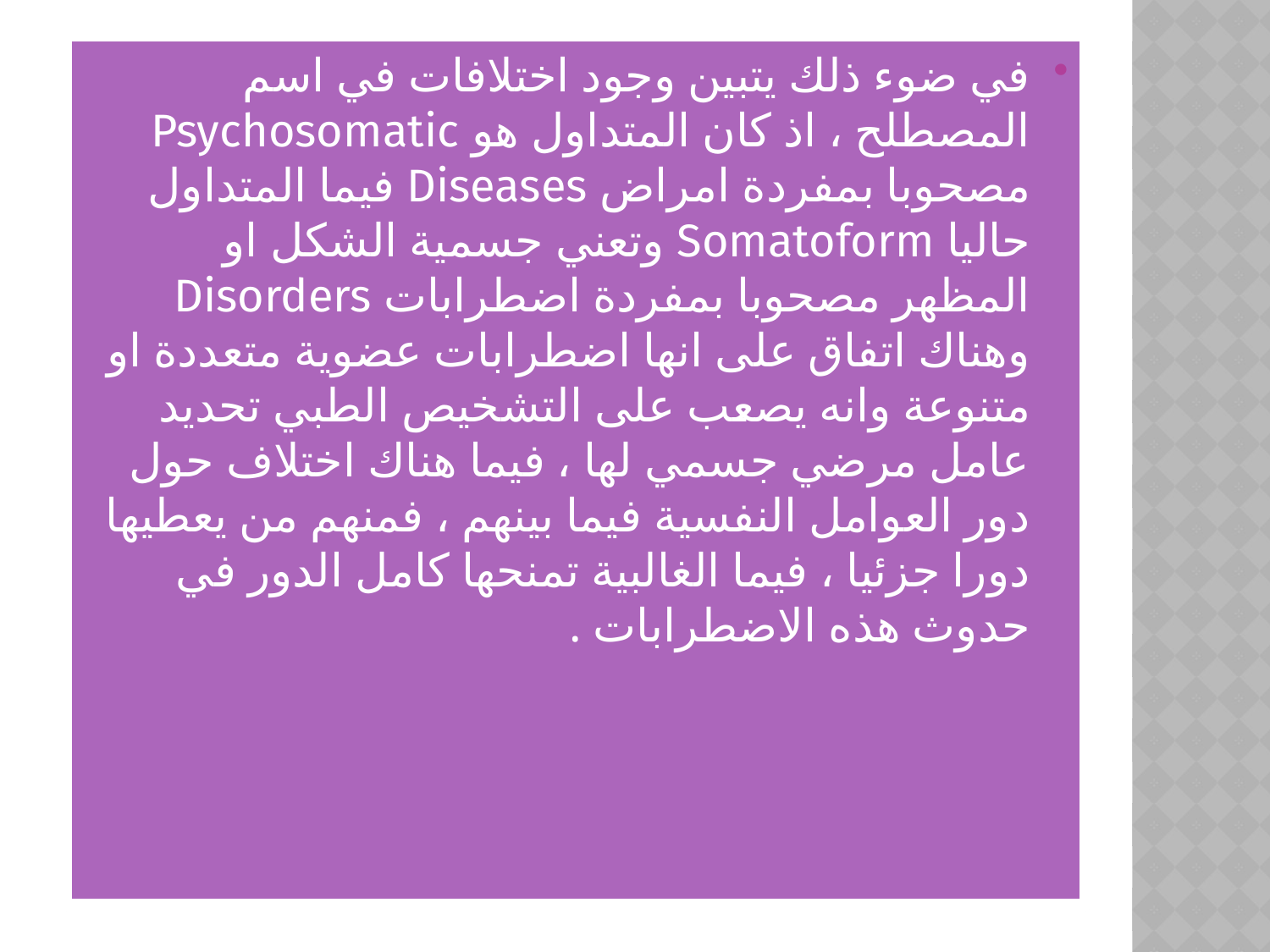

في ضوء ذلك يتبين وجود اختلافات في اسم المصطلح ، اذ كان المتداول هو Psychosomatic مصحوبا بمفردة امراض Diseases فيما المتداول حاليا Somatoform وتعني جسمية الشكل او المظهر مصحوبا بمفردة اضطرابات Disorders  وهناك اتفاق على انها اضطرابات عضوية متعددة او متنوعة وانه يصعب على التشخيص الطبي تحديد عامل مرضي جسمي لها ، فيما هناك اختلاف حول دور العوامل النفسية فيما بينهم ، فمنهم من يعطيها دورا جزئيا ، فيما الغالبية تمنحها كامل الدور في حدوث هذه الاضطرابات .